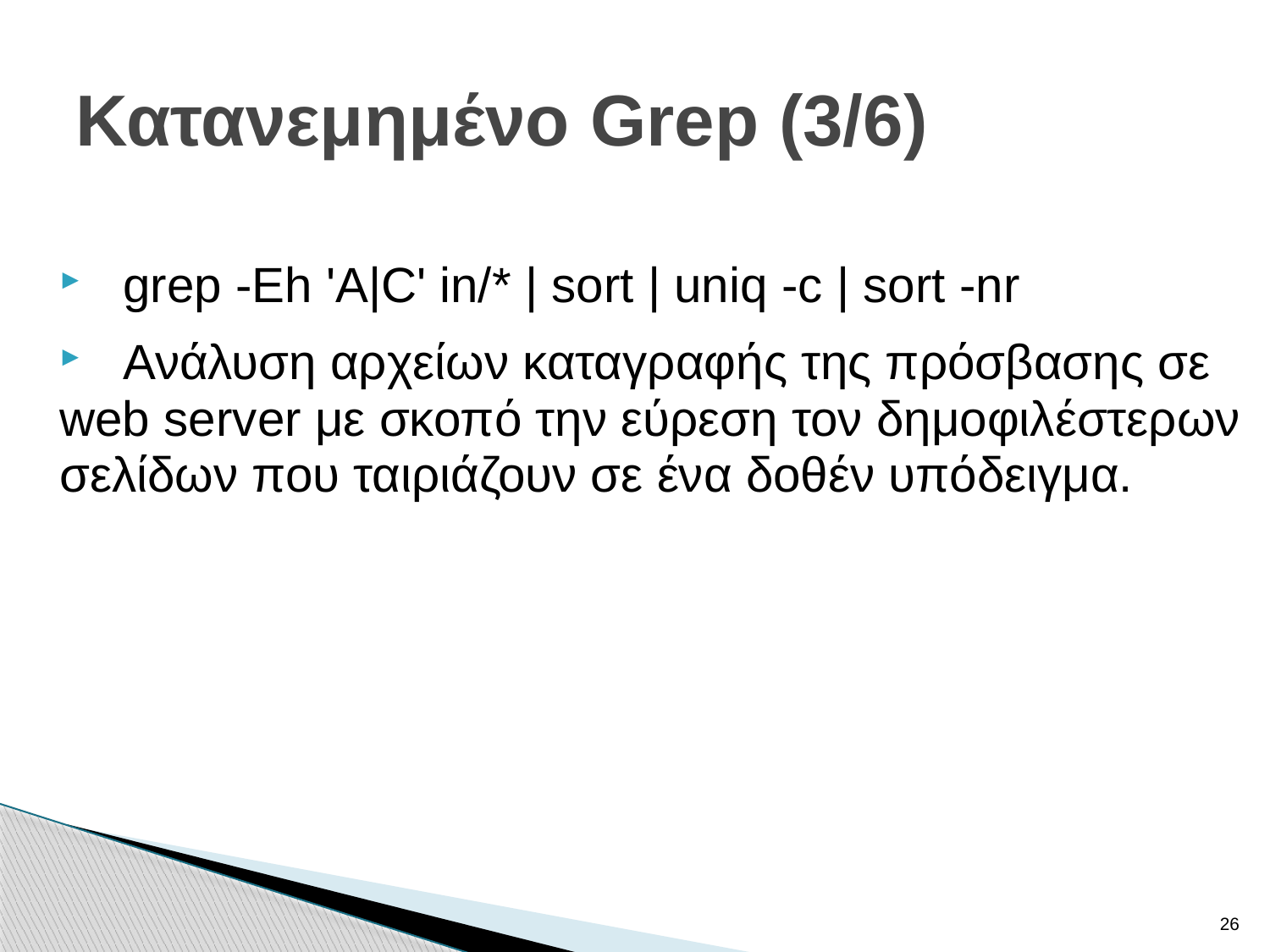

# Κατανεμημένο Grep (3/6)
   grep -Eh 'A|C' in/* | sort | uniq -c | sort -nr
   Ανάλυση αρχείων καταγραφής της πρόσβασης σε web server με σκοπό την εύρεση τον δημοφιλέστερων σελίδων που ταιριάζουν σε ένα δοθέν υπόδειγμα.
26